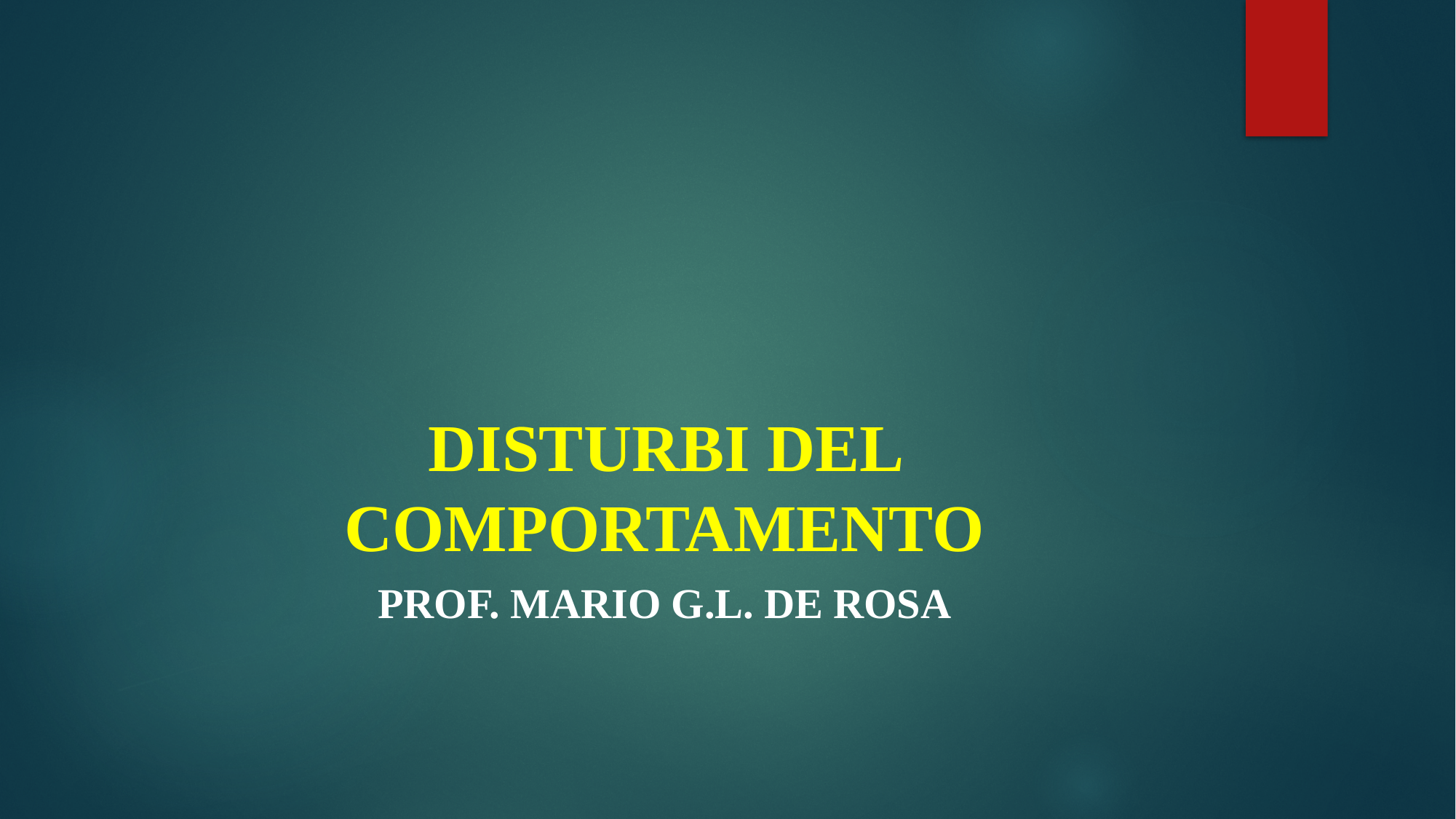

# DISTURBI DEL COMPORTAMENTO
PROF. MARIO G.L. DE ROSA